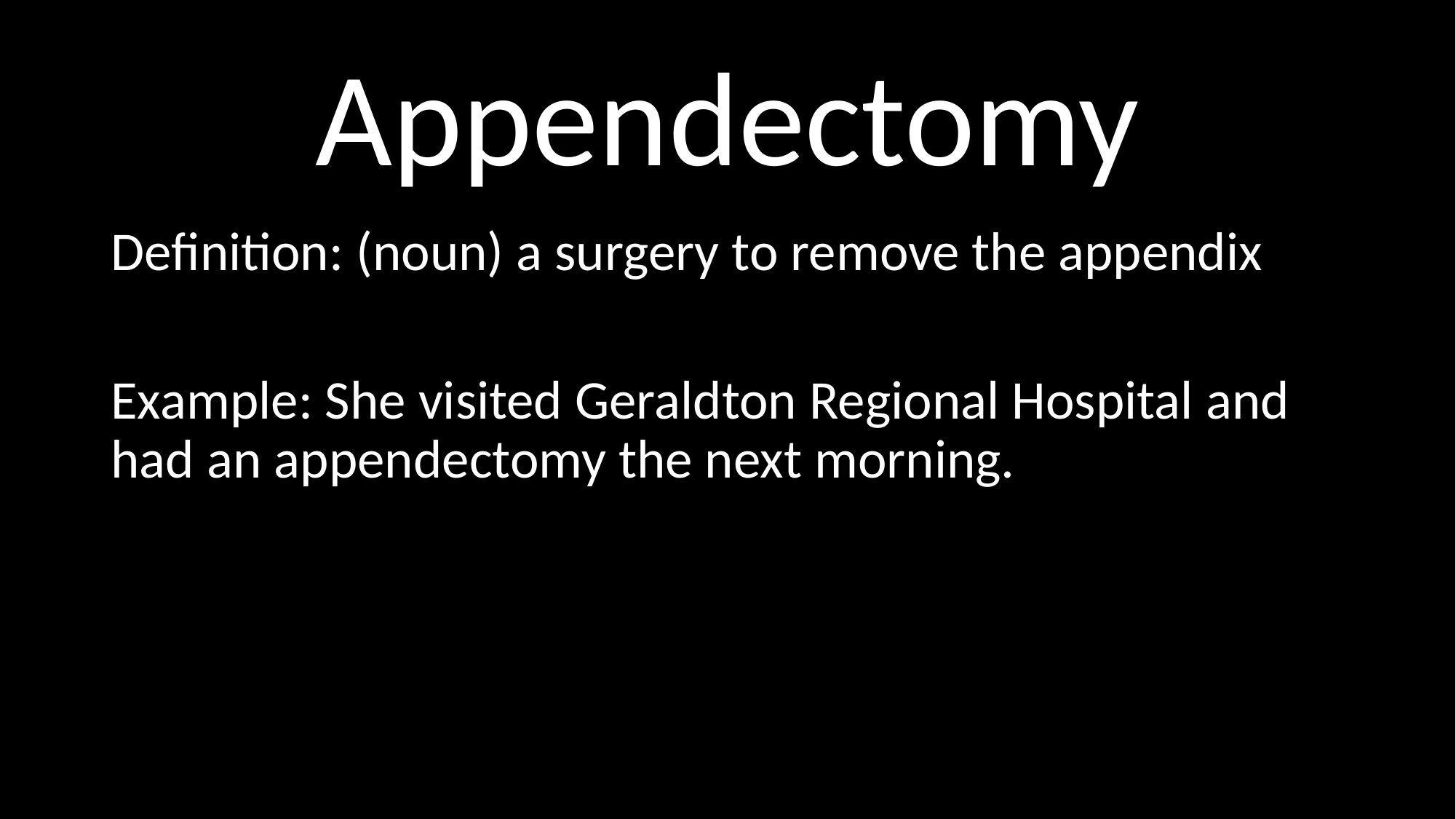

# Appendectomy
Definition: (noun) a surgery to remove the appendix

Example: She visited Geraldton Regional Hospital and had an appendectomy the next morning.